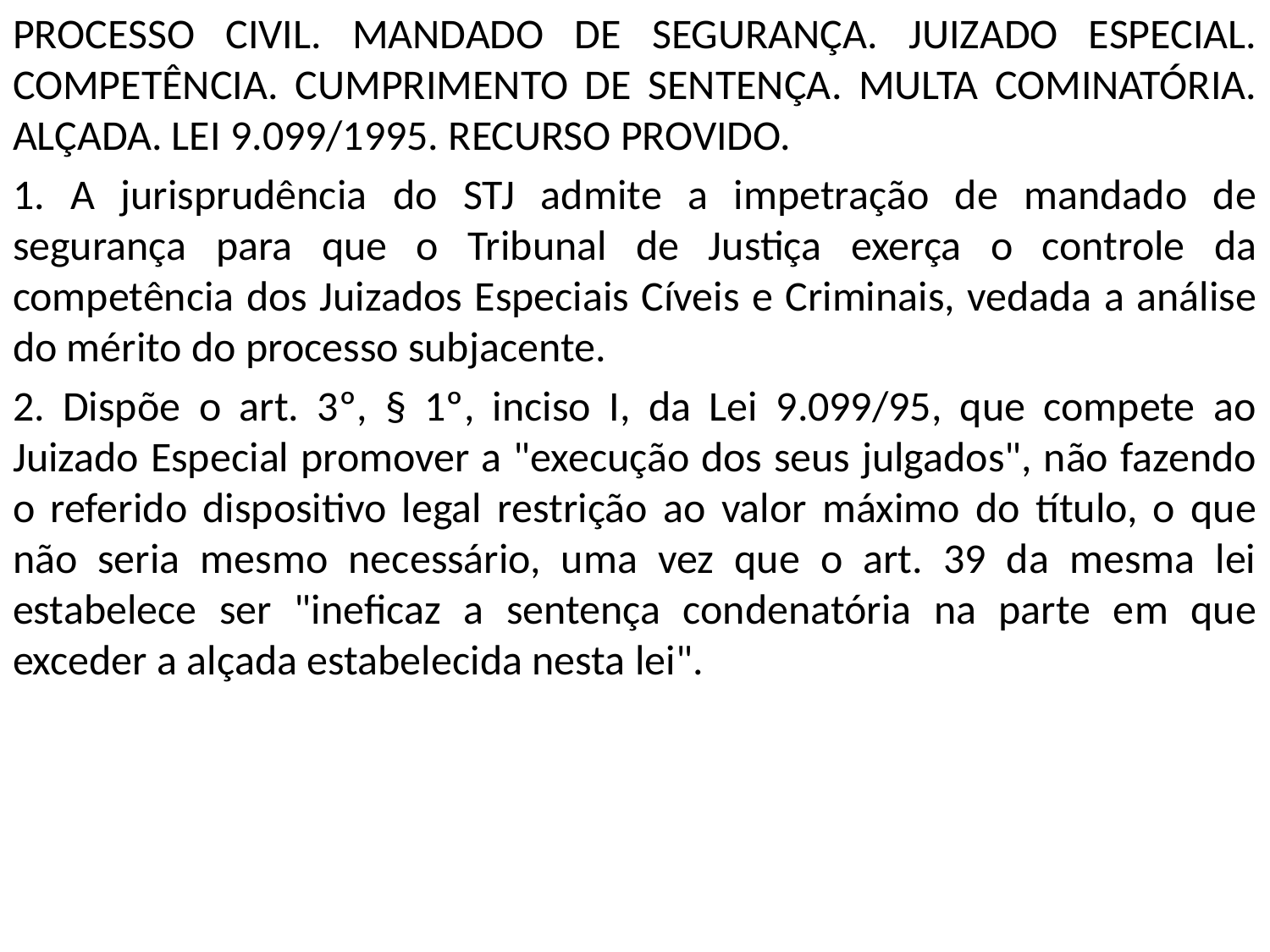

PROCESSO CIVIL. MANDADO DE SEGURANÇA. JUIZADO ESPECIAL. COMPETÊNCIA. CUMPRIMENTO DE SENTENÇA. MULTA COMINATÓRIA. ALÇADA. LEI 9.099/1995. RECURSO PROVIDO.
1. A jurisprudência do STJ admite a impetração de mandado de segurança para que o Tribunal de Justiça exerça o controle da competência dos Juizados Especiais Cíveis e Criminais, vedada a análise do mérito do processo subjacente.
2. Dispõe o art. 3º, § 1º, inciso I, da Lei 9.099/95, que compete ao Juizado Especial promover a "execução dos seus julgados", não fazendo o referido dispositivo legal restrição ao valor máximo do título, o que não seria mesmo necessário, uma vez que o art. 39 da mesma lei estabelece ser "ineficaz a sentença condenatória na parte em que exceder a alçada estabelecida nesta lei".